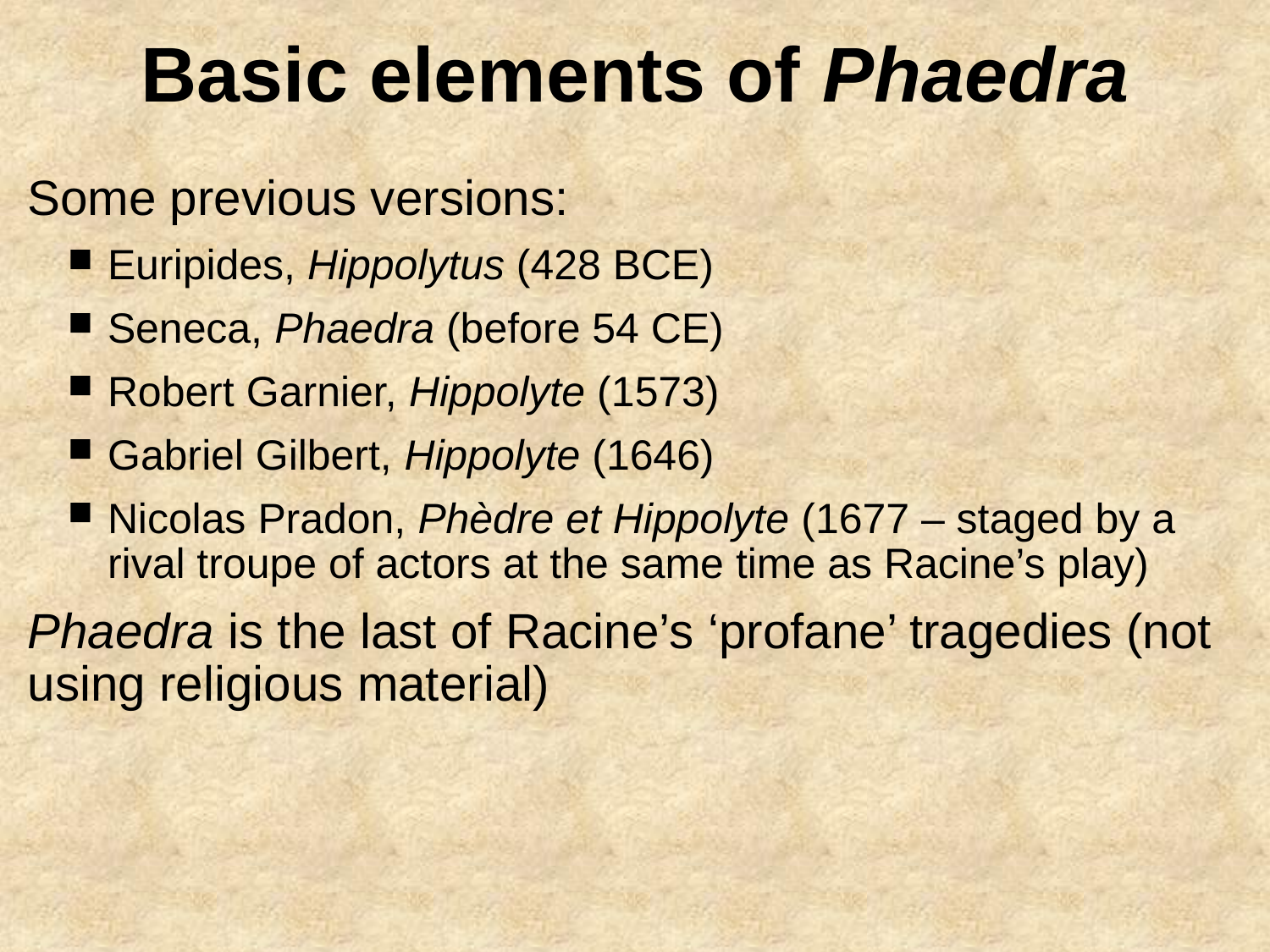

# Basic elements of Phaedra
Some previous versions:
Euripides, Hippolytus (428 BCE)
Seneca, Phaedra (before 54 CE)
Robert Garnier, Hippolyte (1573)
Gabriel Gilbert, Hippolyte (1646)
Nicolas Pradon, Phèdre et Hippolyte (1677 – staged by a rival troupe of actors at the same time as Racine’s play)
Phaedra is the last of Racine’s ‘profane’ tragedies (not using religious material)